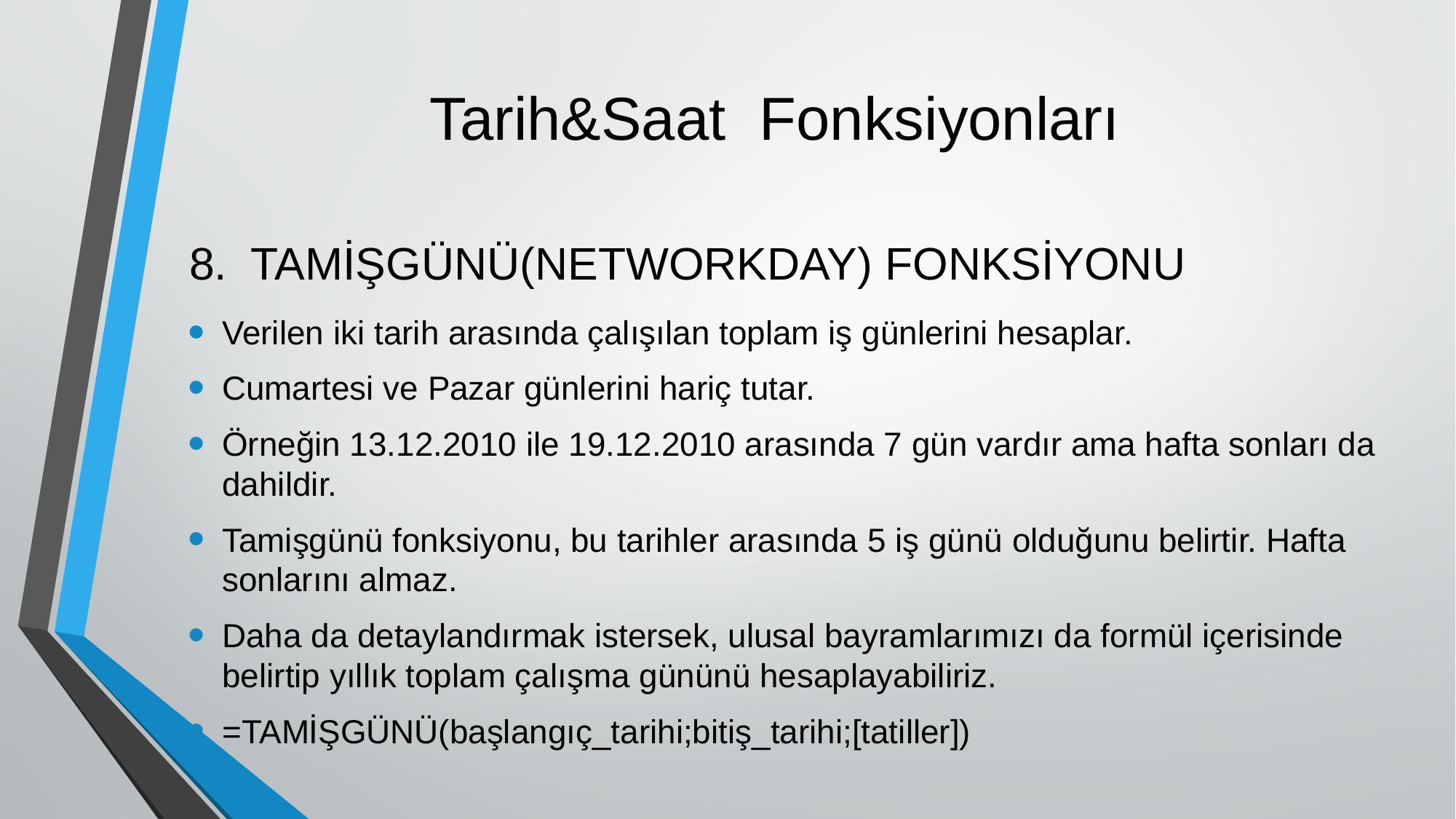

# Tarih&Saat  Fonksiyonları
TAMİŞGÜNÜ(NETWORKDAY) FONKSİYONU
Verilen iki tarih arasında çalışılan toplam iş günlerini hesaplar.
Cumartesi ve Pazar günlerini hariç tutar.
Örneğin 13.12.2010 ile 19.12.2010 arasında 7 gün vardır ama hafta sonları da dahildir.
Tamişgünü fonksiyonu, bu tarihler arasında 5 iş günü olduğunu belirtir. Hafta sonlarını almaz.
Daha da detaylandırmak istersek, ulusal bayramlarımızı da formül içerisinde belirtip yıllık toplam çalışma gününü hesaplayabiliriz.
=TAMİŞGÜNÜ(başlangıç_tarihi;bitiş_tarihi;[tatiller])